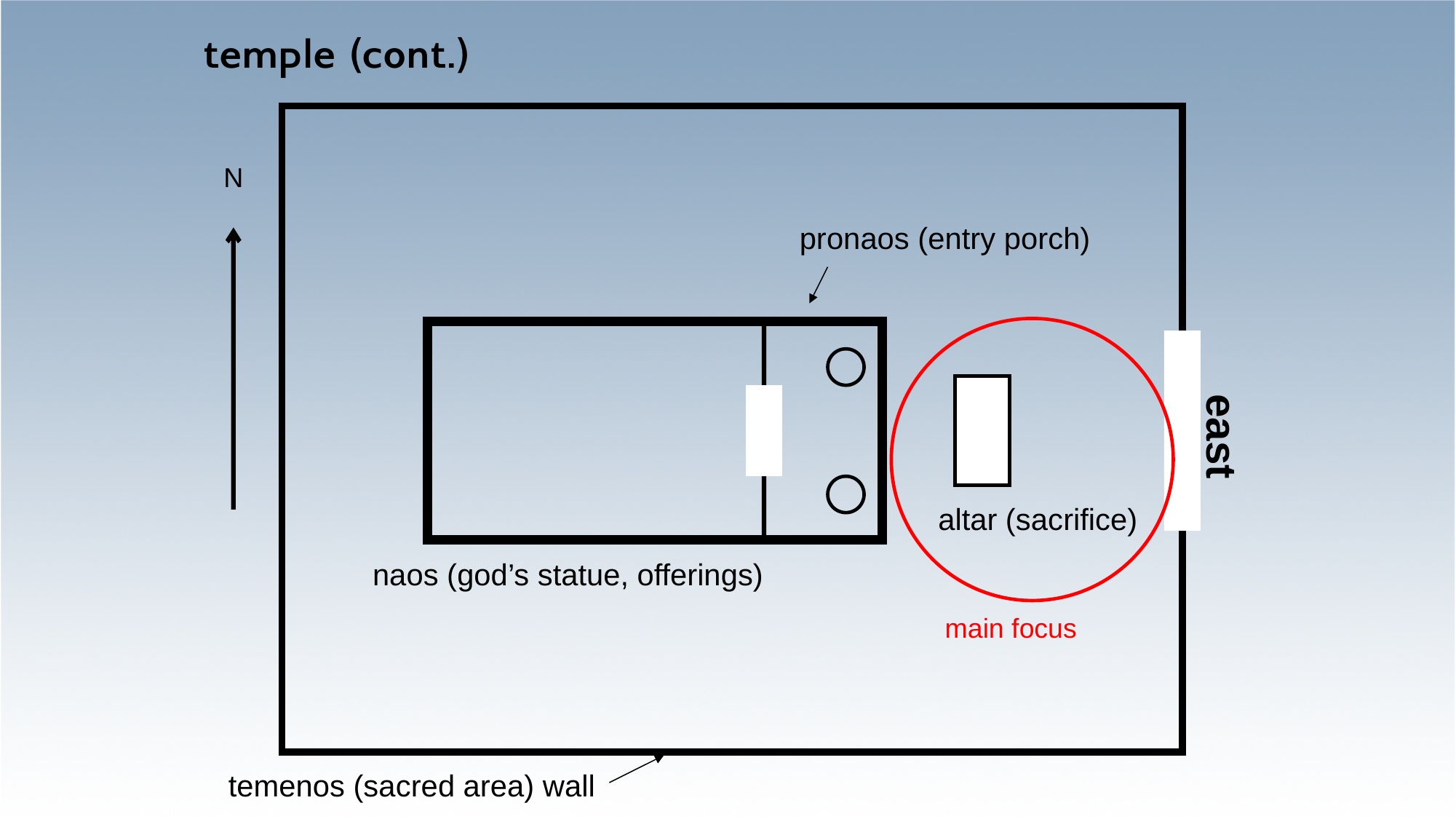

temple (cont.)

N
pronaos (entry porch)

naos (god’s statue, offerings)

main focus
altar (sacrifice)

east

temenos (sacred area) wall